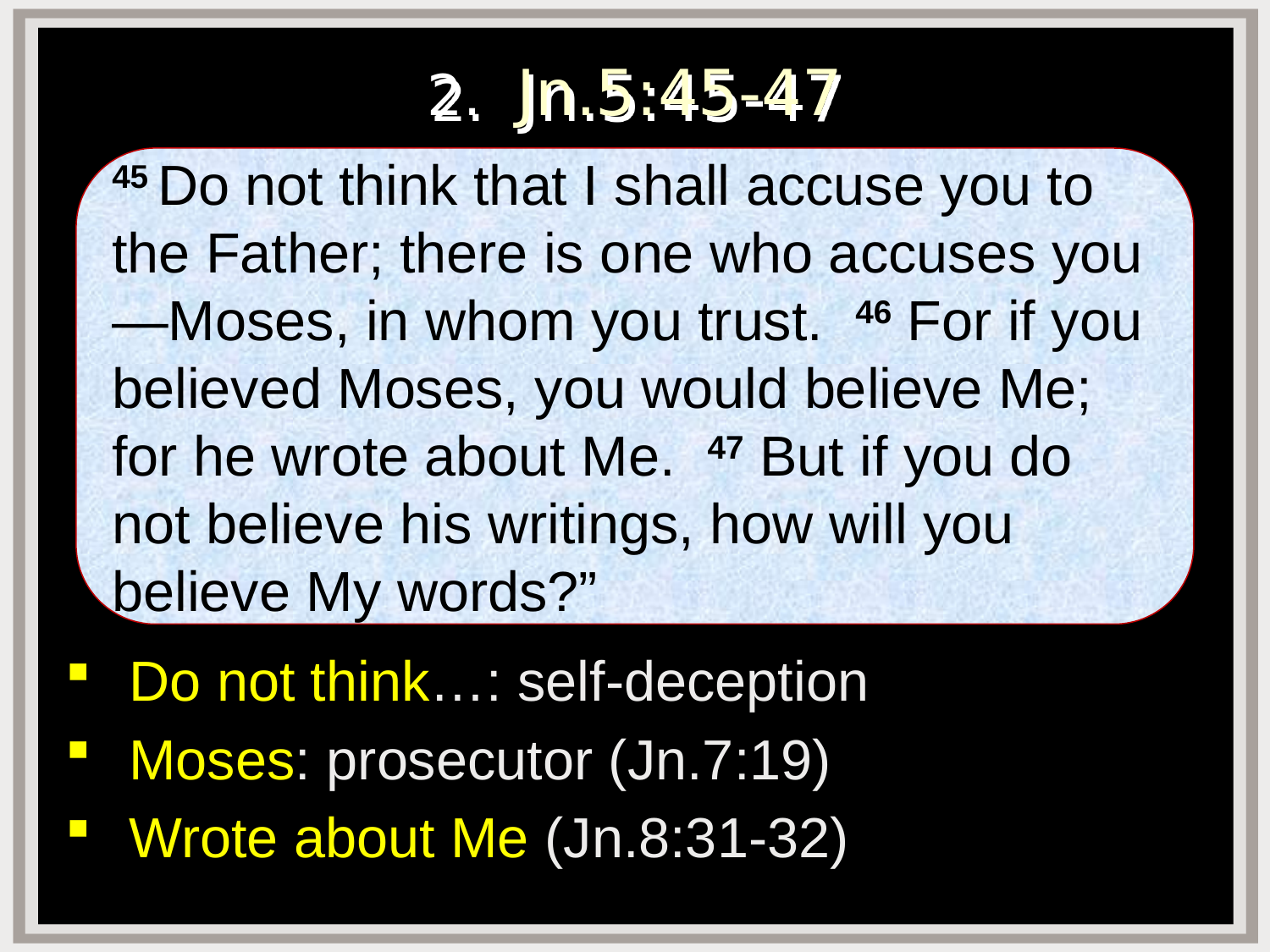

# 2.  Jn.5:45-47

Do not think…: self-deception
Moses: prosecutor (Jn.7:19)
Wrote about Me (Jn.8:31-32)

45 Do not think that I shall accuse you to the Father; there is one who accuses you—Moses, in whom you trust.  46 For if you believed Moses, you would believe Me; for he wrote about Me.  47 But if you do not believe his writings, how will you believe My words?”